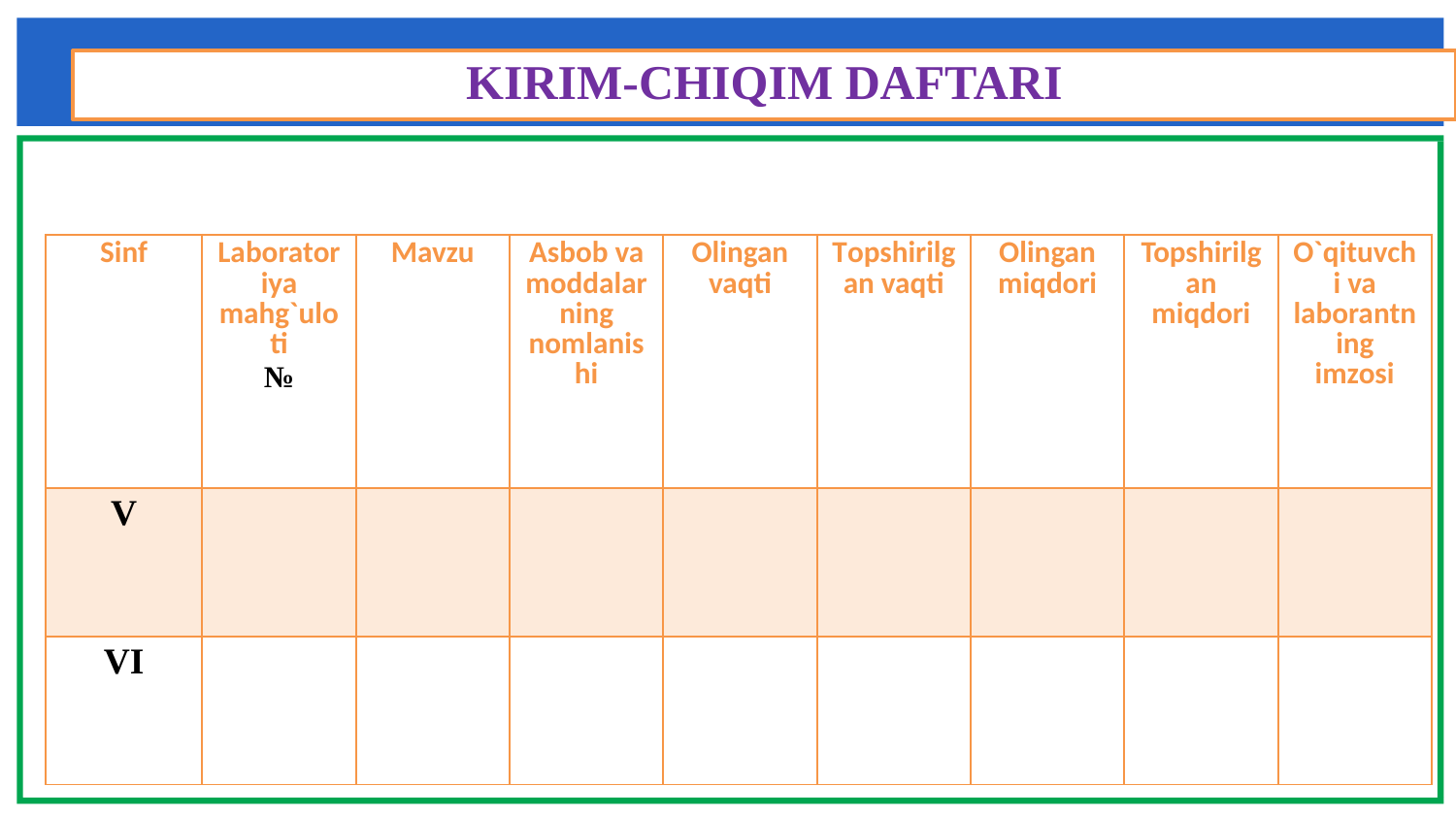

# KIRIM-CHIQIM DAFTARI
| Sinf | Laboratoriya mahg`uloti № | Mavzu | Asbob va moddalarning nomlanishi | Olingan vaqti | Тopshirilgan vaqti | Olingan miqdori | Topshirilgan miqdori | O`qituvchi va laborantning imzosi |
| --- | --- | --- | --- | --- | --- | --- | --- | --- |
| V |  |  |  |  |  |  |  |  |
| VI |  |  |  |  |  |  |  |  |